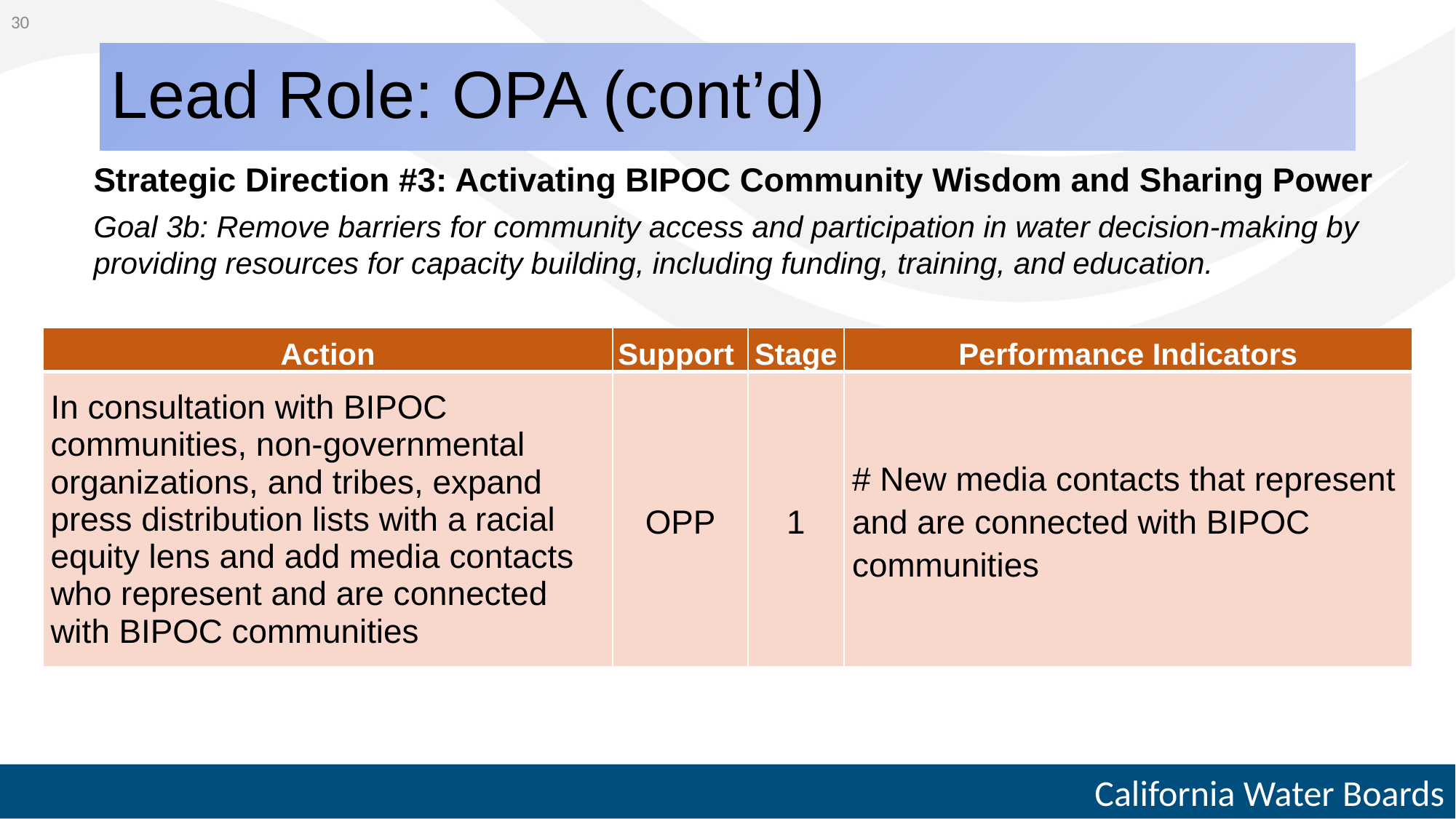

30
# Lead Role: OPA (cont’d)
Strategic Direction #3: Activating BIPOC Community Wisdom and Sharing Power
Goal 3b: Remove barriers for community access and participation in water decision-making by providing resources for capacity building, including funding, training, and education.
| Action | Support | Stage | Performance Indicators |
| --- | --- | --- | --- |
| In consultation with BIPOC communities, non-governmental organizations, and tribes, expand press distribution lists with a racial equity lens and add media contacts who represent and are connected with BIPOC communities | OPP | 1 | # New media contacts that represent and are connected with BIPOC communities |